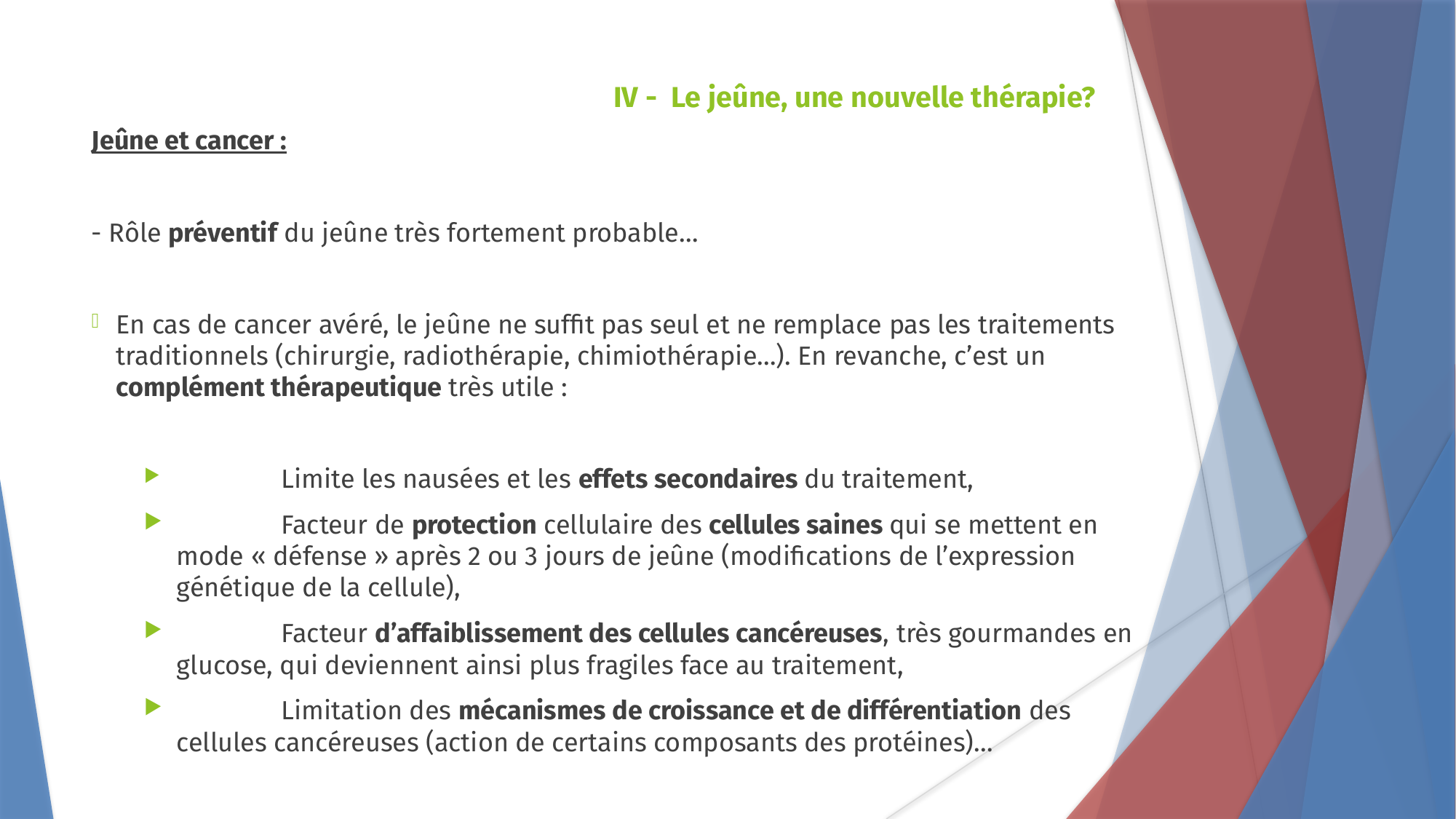

IV -  Le jeûne, une nouvelle thérapie?
Jeûne et cancer :

- Rôle préventif du jeûne très fortement probable…

En cas de cancer avéré, le jeûne ne suffit pas seul et ne remplace pas les traitements traditionnels (chirurgie, radiothérapie, chimiothérapie…). En revanche, c’est un complément thérapeutique très utile :

	Limite les nausées et les effets secondaires du traitement,
	Facteur de protection cellulaire des cellules saines qui se mettent en mode « défense » après 2 ou 3 jours de jeûne (modifications de l’expression génétique de la cellule),
	Facteur d’affaiblissement des cellules cancéreuses, très gourmandes en glucose, qui deviennent ainsi plus fragiles face au traitement,
	Limitation des mécanismes de croissance et de différentiation des cellules cancéreuses (action de certains composants des protéines)…